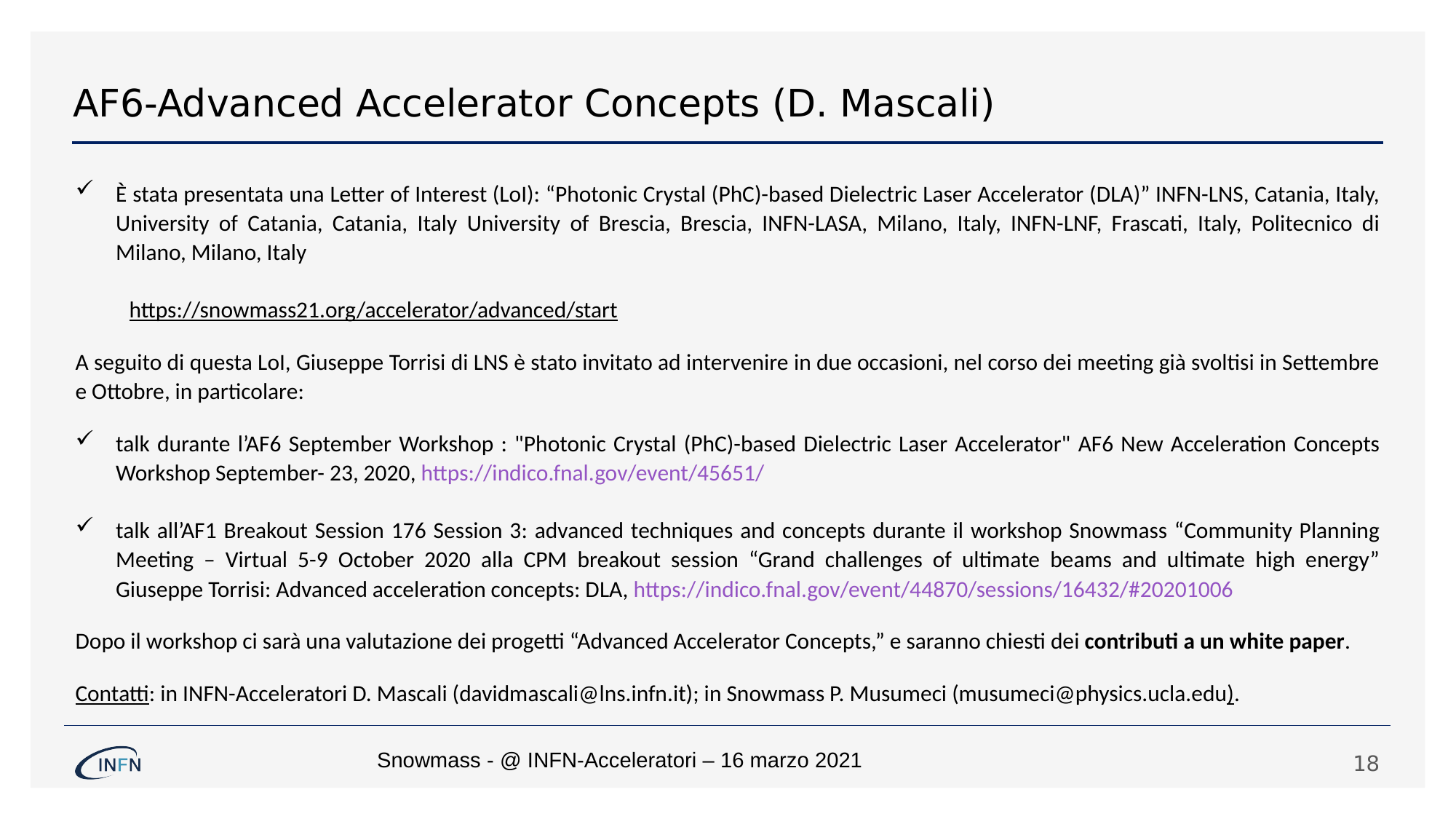

# AF6-Advanced Accelerator Concepts (D. Mascali)
È stata presentata una Letter of Interest (LoI): “Photonic Crystal (PhC)-based Dielectric Laser Accelerator (DLA)” INFN-LNS, Catania, Italy, University of Catania, Catania, Italy University of Brescia, Brescia, INFN-LASA, Milano, Italy, INFN-LNF, Frascati, Italy, Politecnico di Milano, Milano, Italy
https://snowmass21.org/accelerator/advanced/start
A seguito di questa LoI, Giuseppe Torrisi di LNS è stato invitato ad intervenire in due occasioni, nel corso dei meeting già svoltisi in Settembre e Ottobre, in particolare:
talk durante l’AF6 September Workshop : "Photonic Crystal (PhC)-based Dielectric Laser Accelerator" AF6 New Acceleration Concepts Workshop September- 23, 2020, https://indico.fnal.gov/event/45651/
talk all’AF1 Breakout Session 176 Session 3: advanced techniques and concepts durante il workshop Snowmass “Community Planning Meeting – Virtual 5-9 October 2020 alla CPM breakout session “Grand challenges of ultimate beams and ultimate high energy” Giuseppe Torrisi: Advanced acceleration concepts: DLA, https://indico.fnal.gov/event/44870/sessions/16432/#20201006
Dopo il workshop ci sarà una valutazione dei progetti “Advanced Accelerator Concepts,” e saranno chiesti dei contributi a un white paper.
Contatti: in INFN-Acceleratori D. Mascali (davidmascali@lns.infn.it); in Snowmass P. Musumeci (musumeci@physics.ucla.edu).

Snowmass - @ INFN-Acceleratori – 16 marzo 2021
18